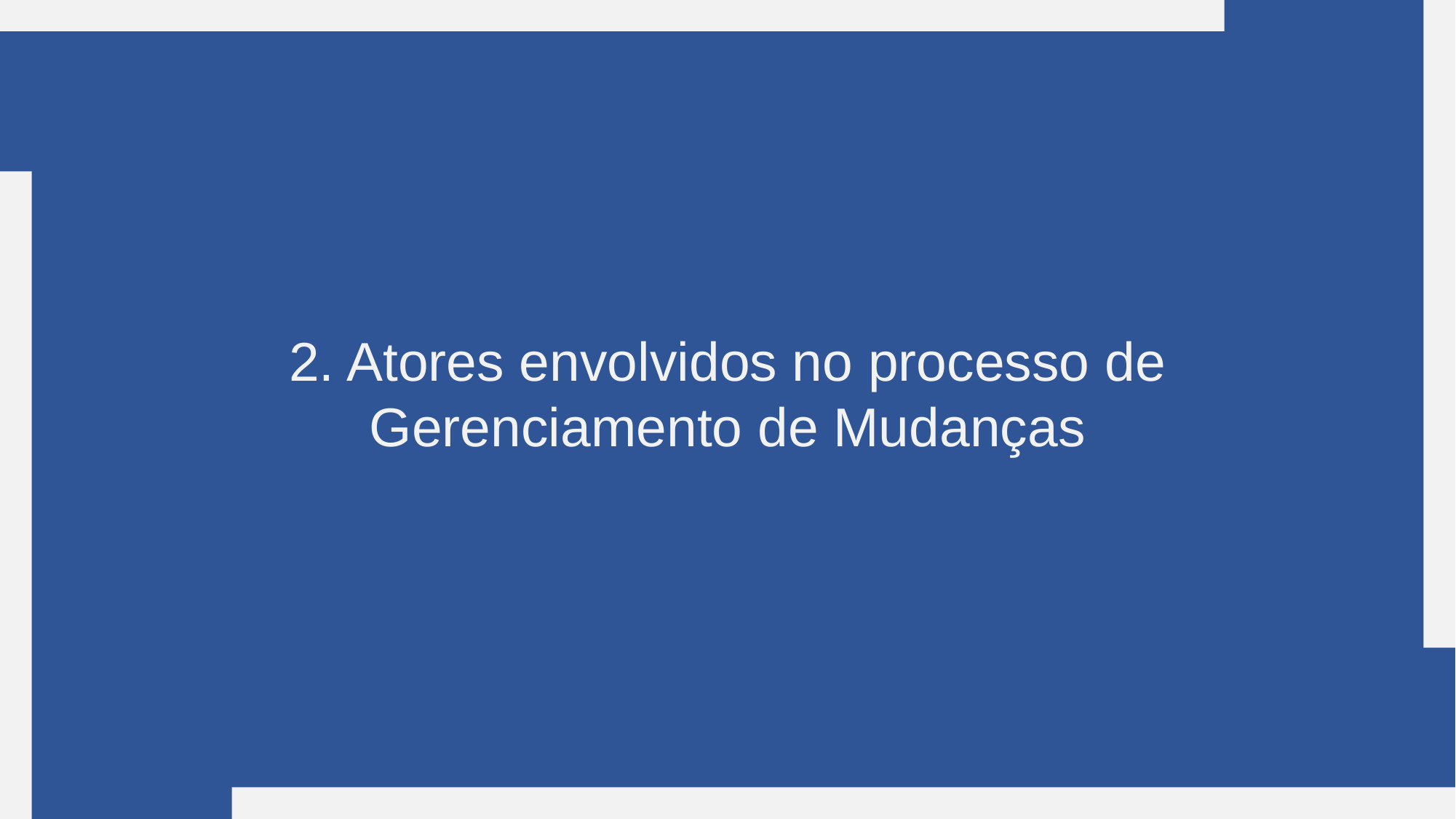

2. Atores envolvidos no processo de Gerenciamento de Mudanças